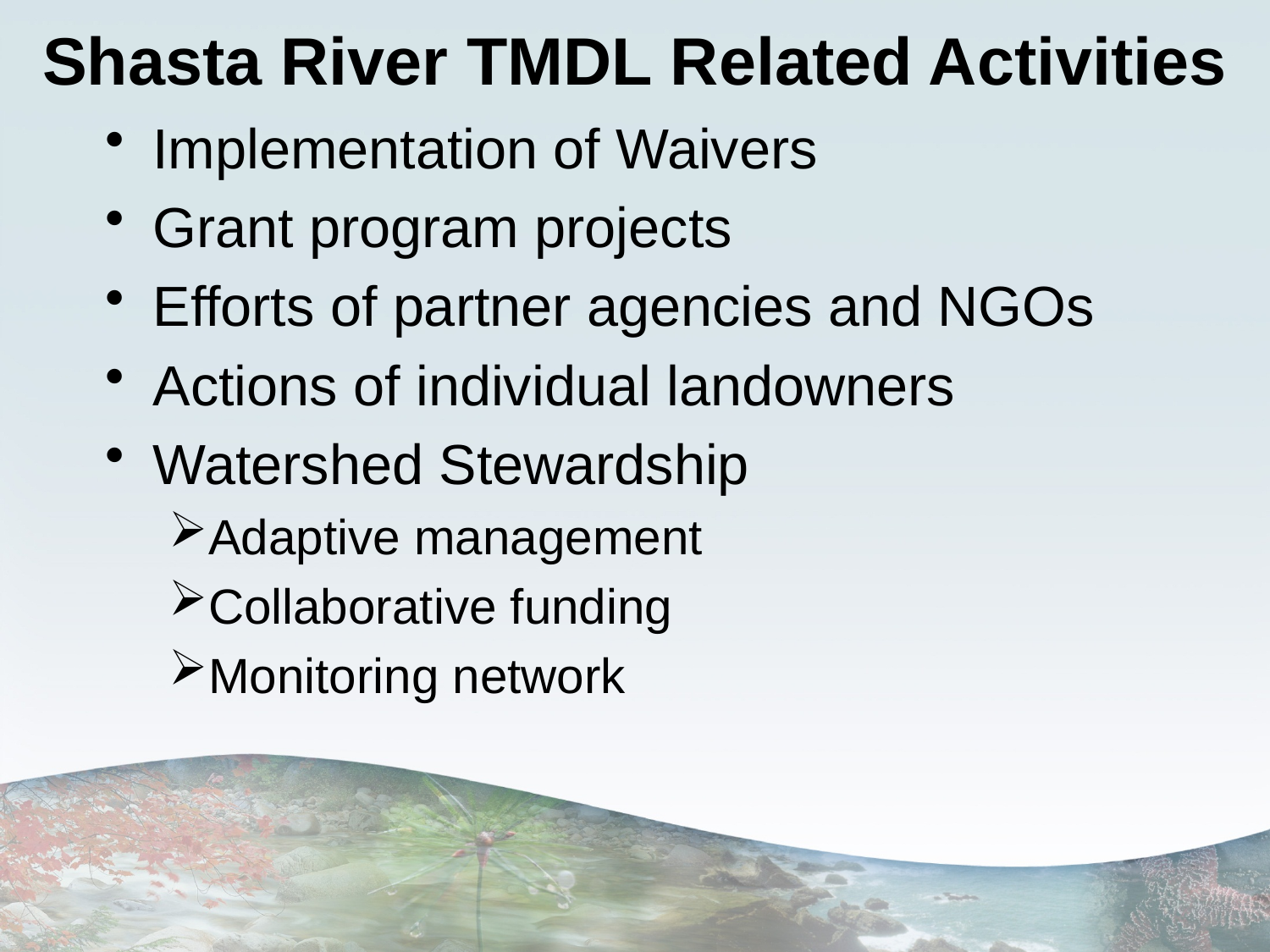

# Shasta River TMDL Related Activities
Implementation of Waivers
Grant program projects
Efforts of partner agencies and NGOs
Actions of individual landowners
Watershed Stewardship
Adaptive management
Collaborative funding
Monitoring network